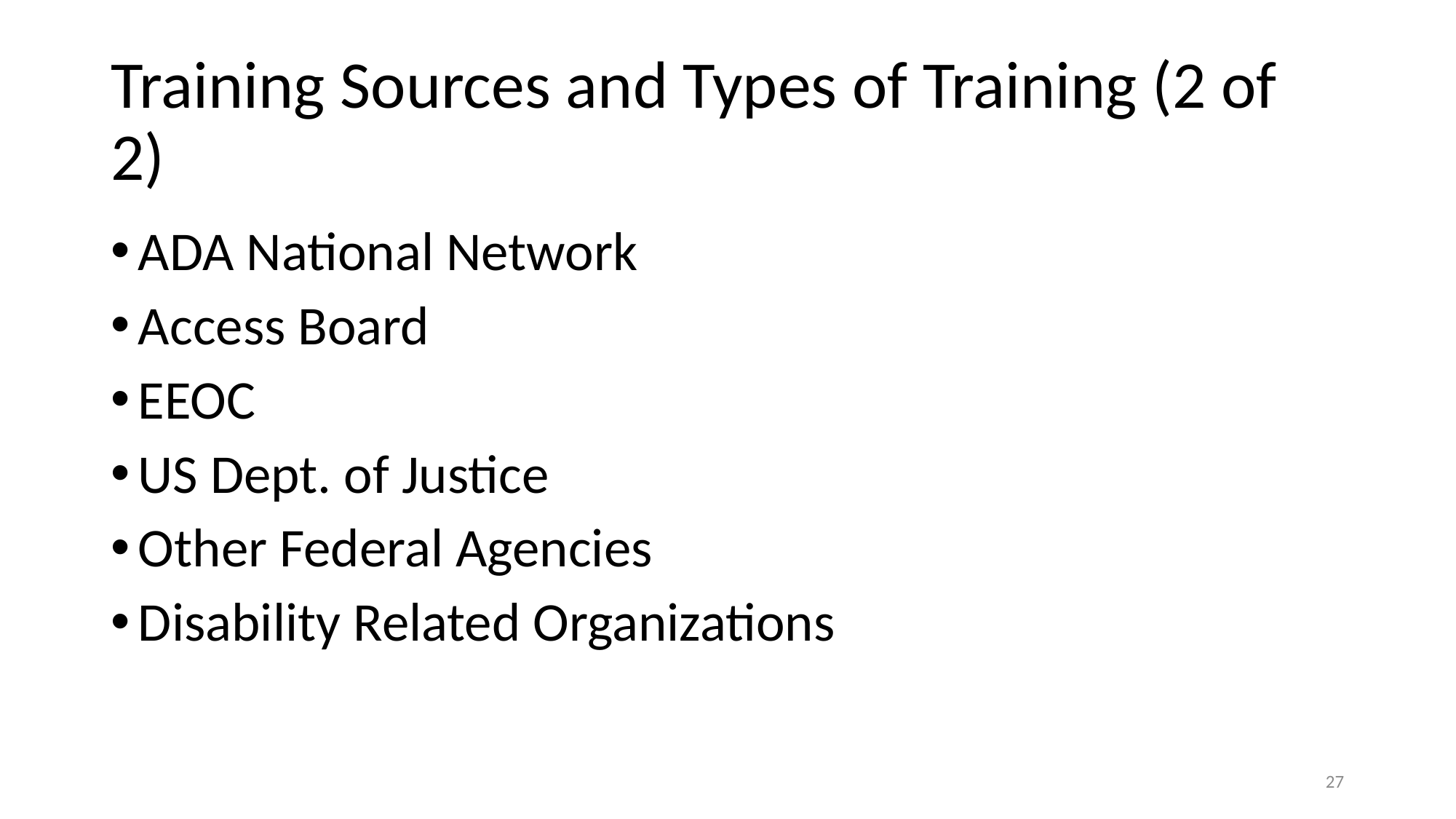

# Training Sources and Types of Training (2 of 2)
ADA National Network
Access Board
EEOC
US Dept. of Justice
Other Federal Agencies
Disability Related Organizations

27